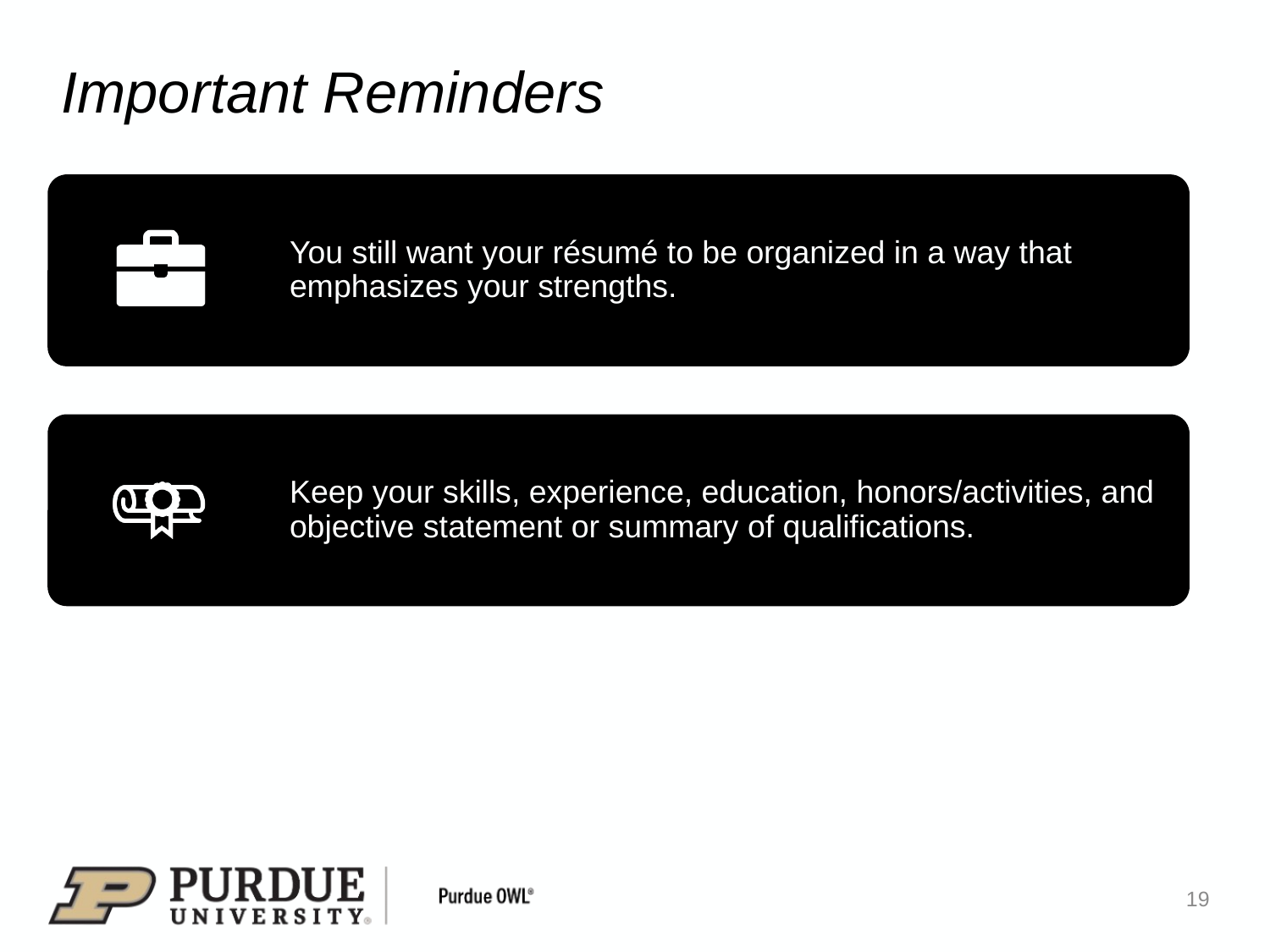

# Important Reminders
You still want your résumé to be organized in a way that emphasizes your strengths.
Keep your skills, experience, education, honors/activities, and objective statement or summary of qualifications.
19